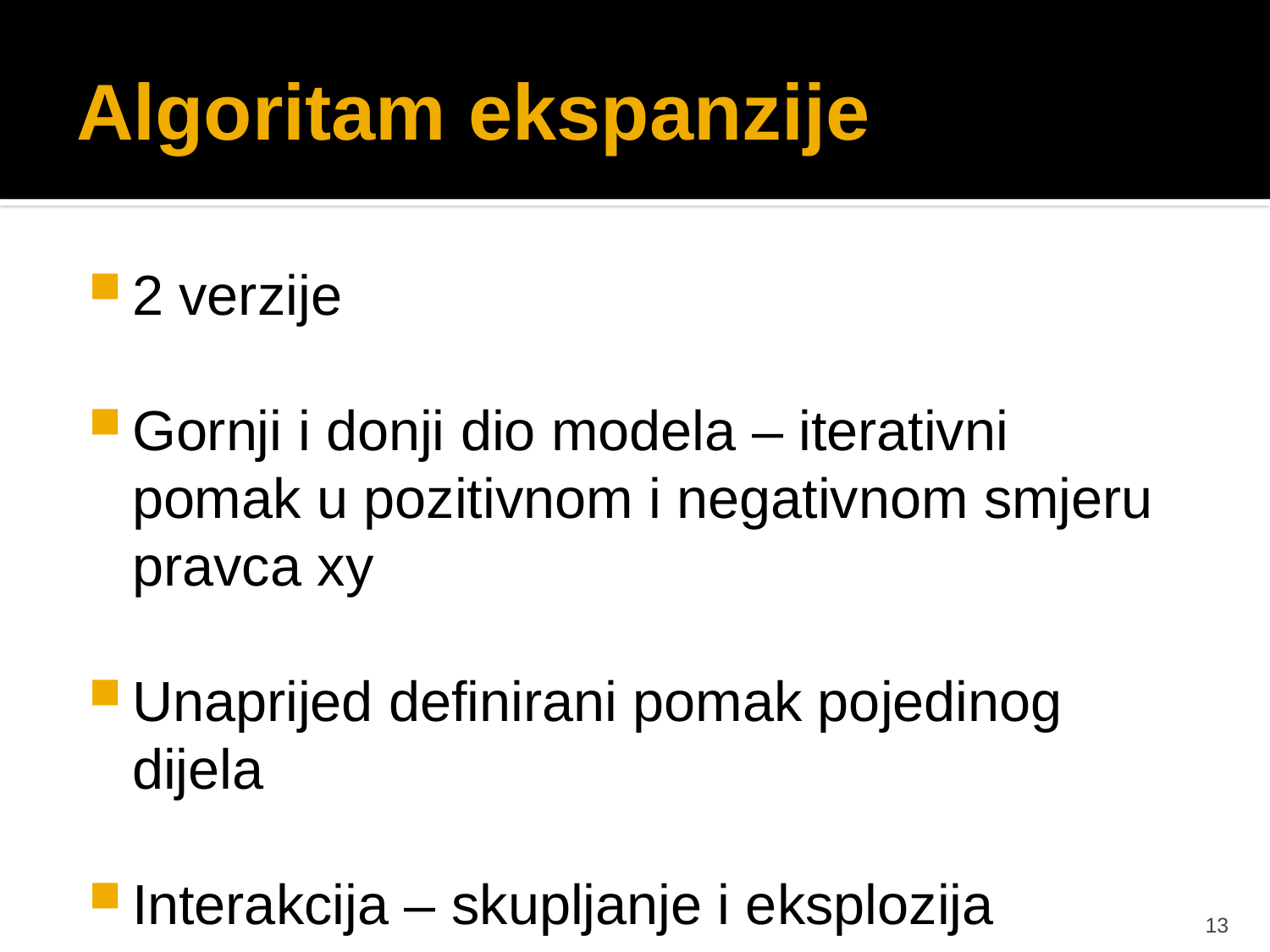

# Algoritam ekspanzije
2 verzije

Gornji i donji dio modela – iterativni pomak u pozitivnom i negativnom smjeru pravca xy

Unaprijed definirani pomak pojedinog dijela

Interakcija – skupljanje i eksplozija

13